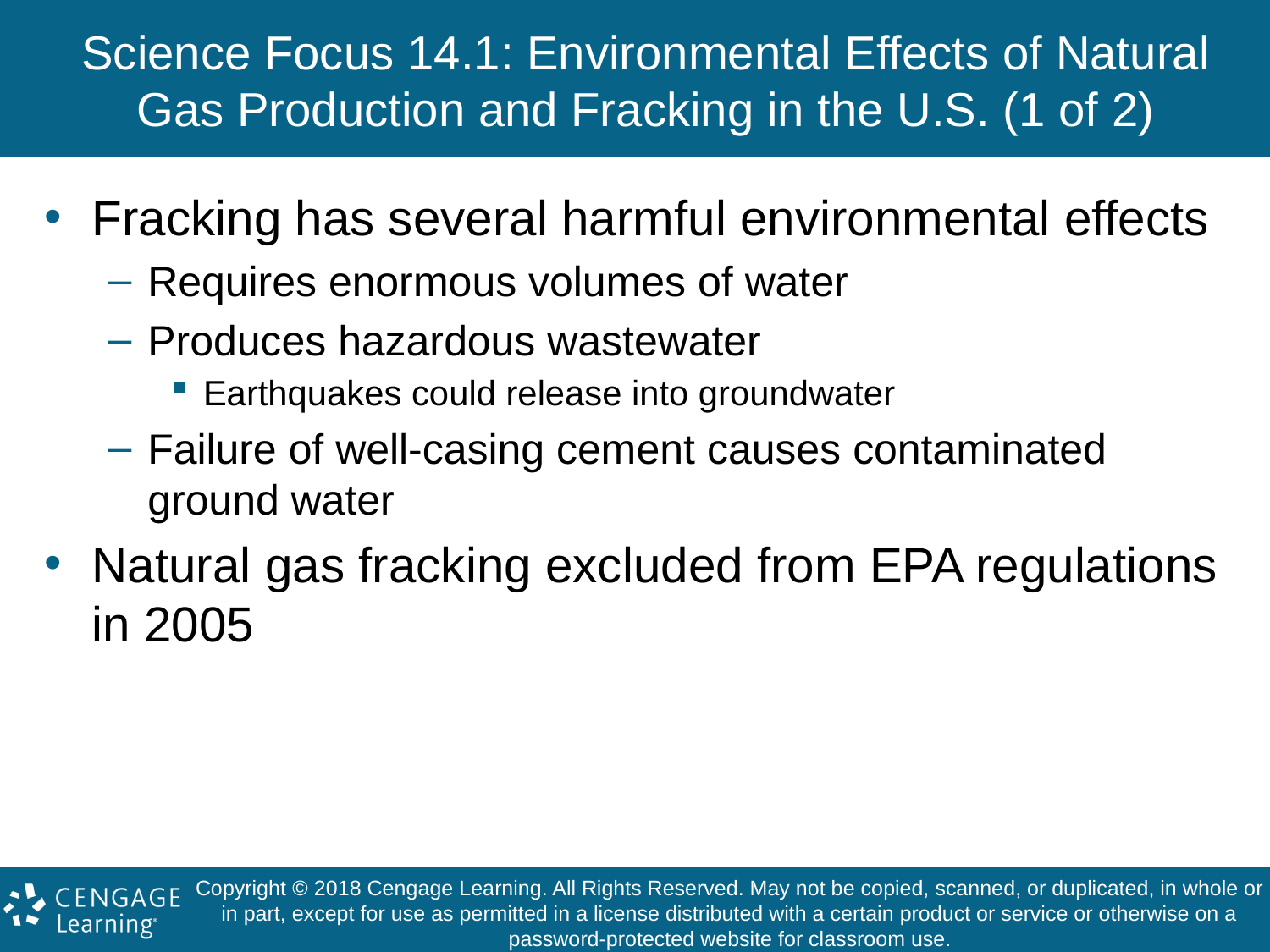

# Science Focus 14.1: Environmental Effects of Natural Gas Production and Fracking in the U.S. (1 of 2)
Fracking has several harmful environmental effects
Requires enormous volumes of water
Produces hazardous wastewater
Earthquakes could release into groundwater
Failure of well-casing cement causes contaminated ground water
Natural gas fracking excluded from EPA regulations in 2005